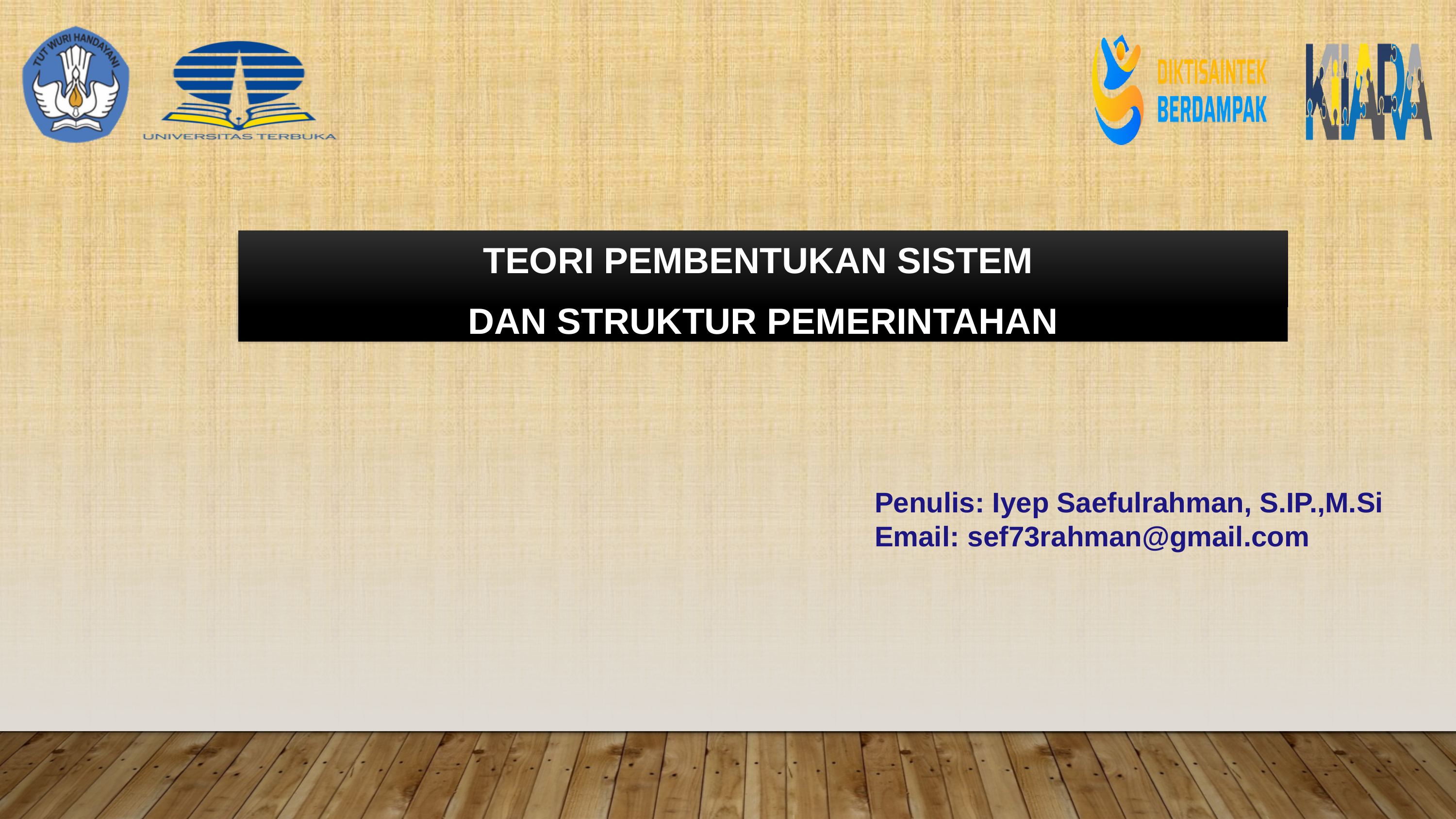

TEORI PEMBENTUKAN SISTEM
DAN STRUKTUR PEMERINTAHAN
Penulis: Iyep Saefulrahman, S.IP.,M.Si
Email: sef73rahman@gmail.com